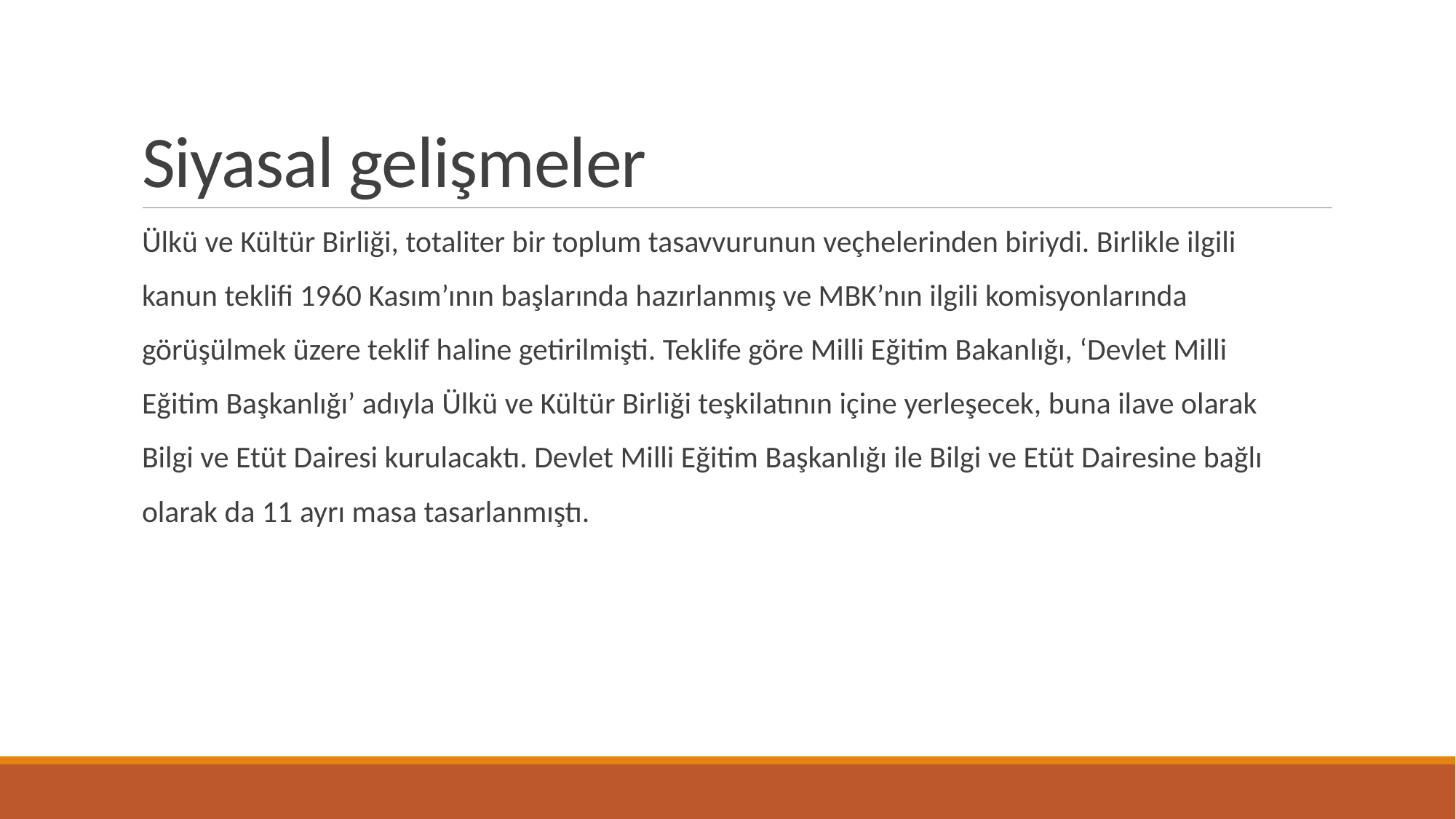

# Siyasal gelişmeler
Ülkü ve Kültür Birliği, totaliter bir toplum tasavvurunun veçhelerinden biriydi. Birlikle ilgili
kanun teklifi 1960 Kasım’ının başlarında hazırlanmış ve MBK’nın ilgili komisyonlarında
görüşülmek üzere teklif haline getirilmişti. Teklife göre Milli Eğitim Bakanlığı, ‘Devlet Milli
Eğitim Başkanlığı’ adıyla Ülkü ve Kültür Birliği teşkilatının içine yerleşecek, buna ilave olarak
Bilgi ve Etüt Dairesi kurulacaktı. Devlet Milli Eğitim Başkanlığı ile Bilgi ve Etüt Dairesine bağlı
olarak da 11 ayrı masa tasarlanmıştı.